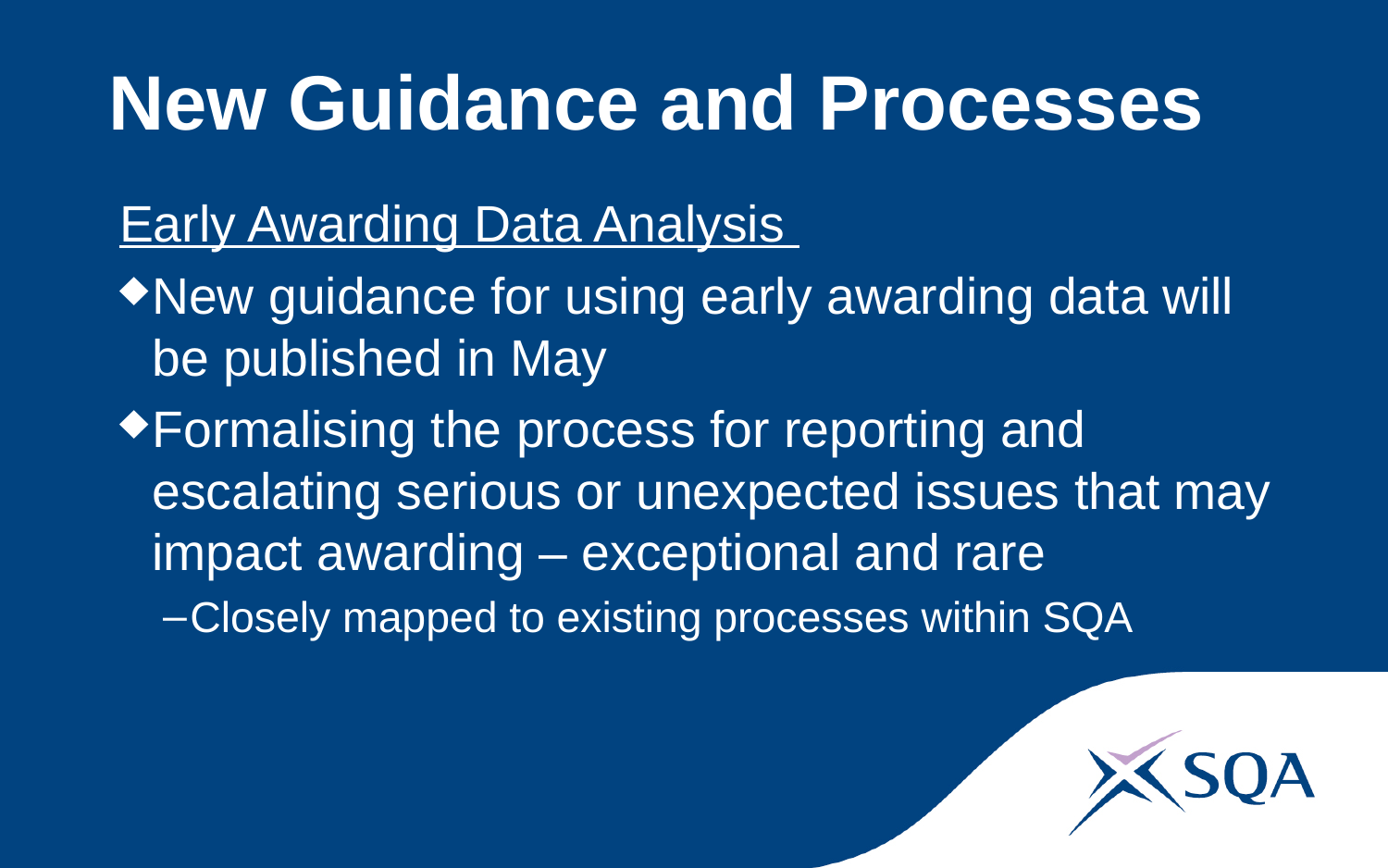

# New Guidance and Processes
Early Awarding Data Analysis
New guidance for using early awarding data will be published in May
Formalising the process for reporting and escalating serious or unexpected issues that may impact awarding – exceptional and rare
Closely mapped to existing processes within SQA